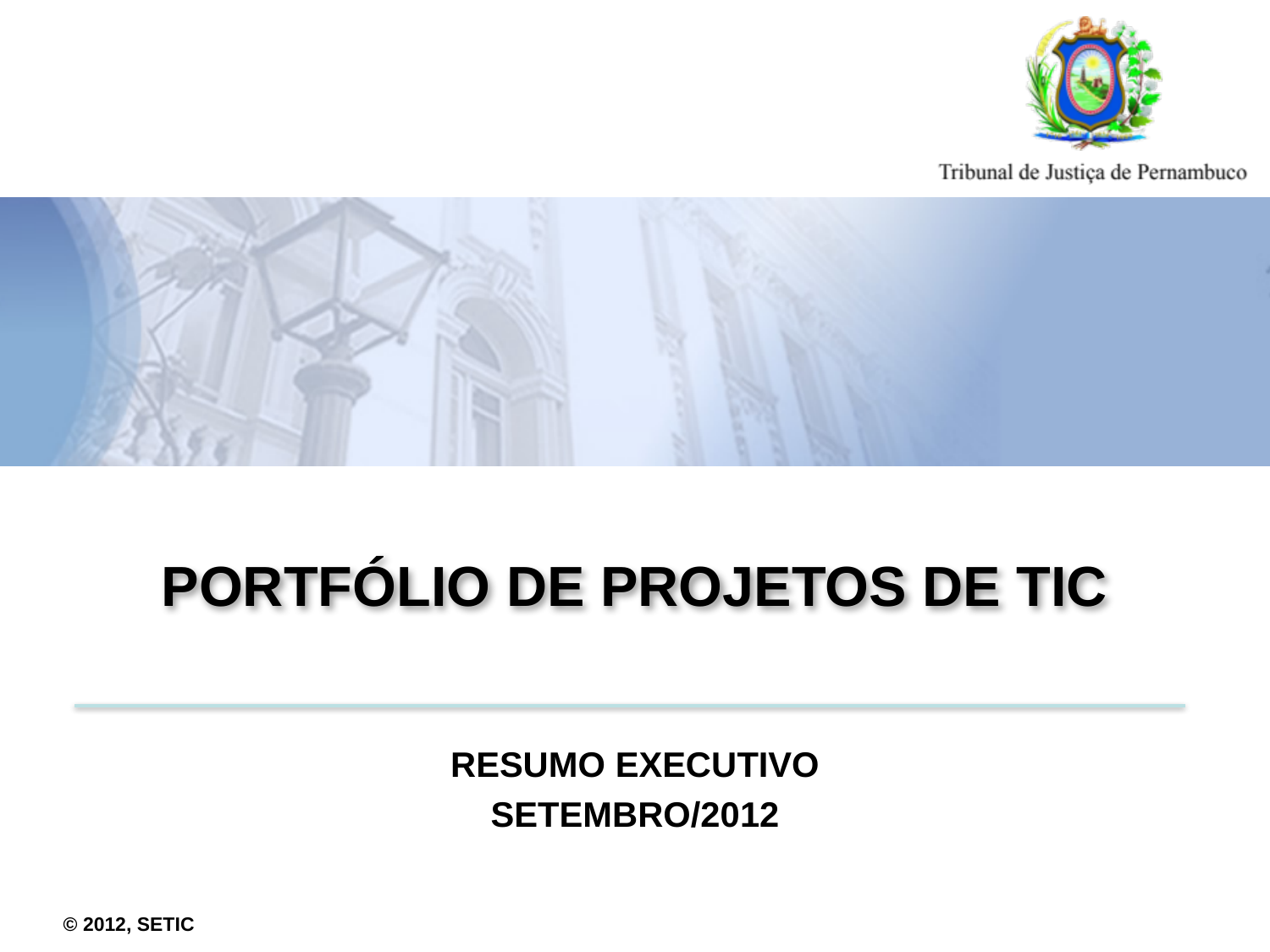

# Portfólio de projetos de tic
Resumo executivo
setembro/2012